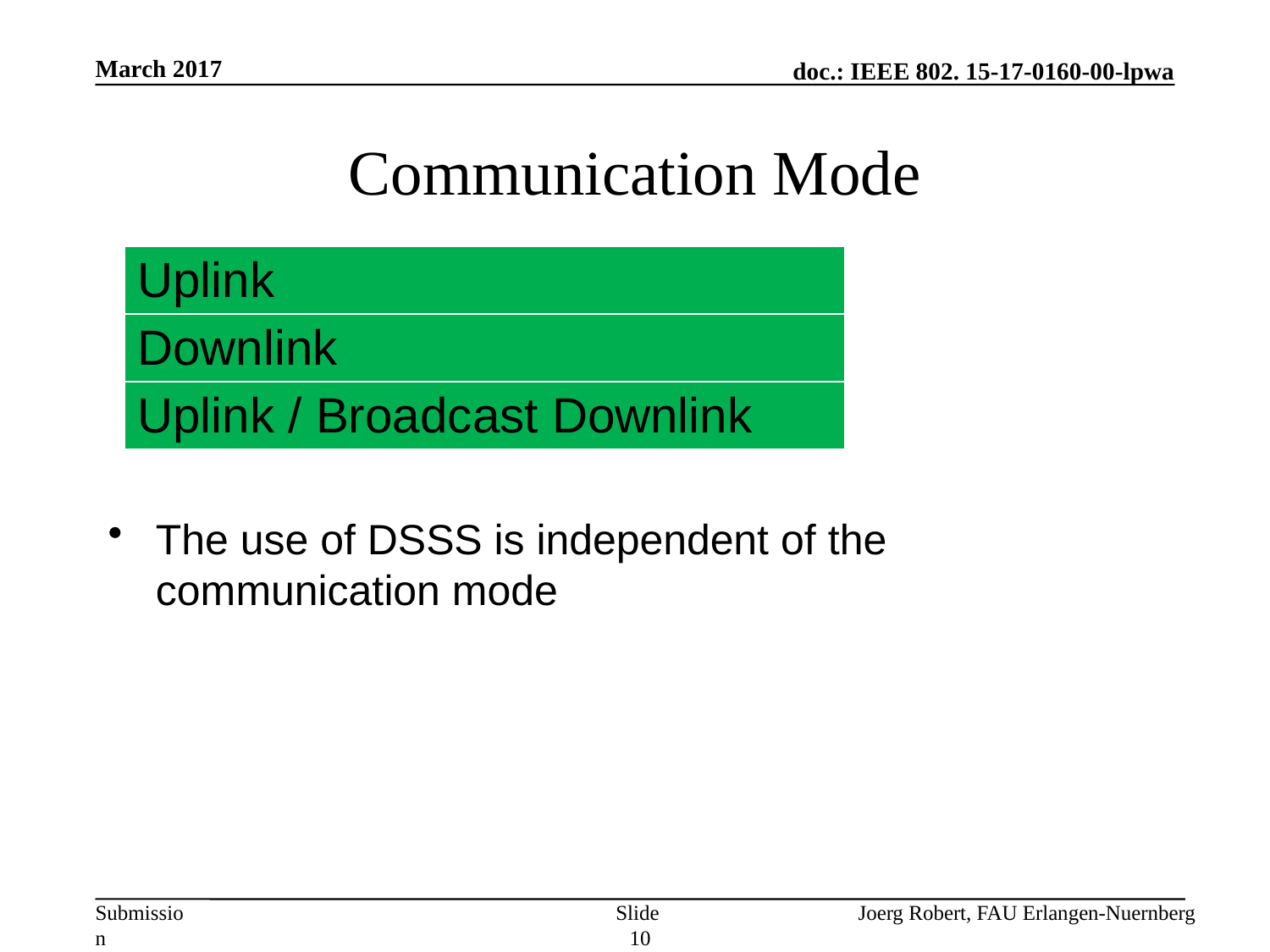

March 2017
# Communication Mode
| Uplink |
| --- |
| Downlink |
| Uplink / Broadcast Downlink |
The use of DSSS is independent of the communication mode
Slide 10
Joerg Robert, FAU Erlangen-Nuernberg